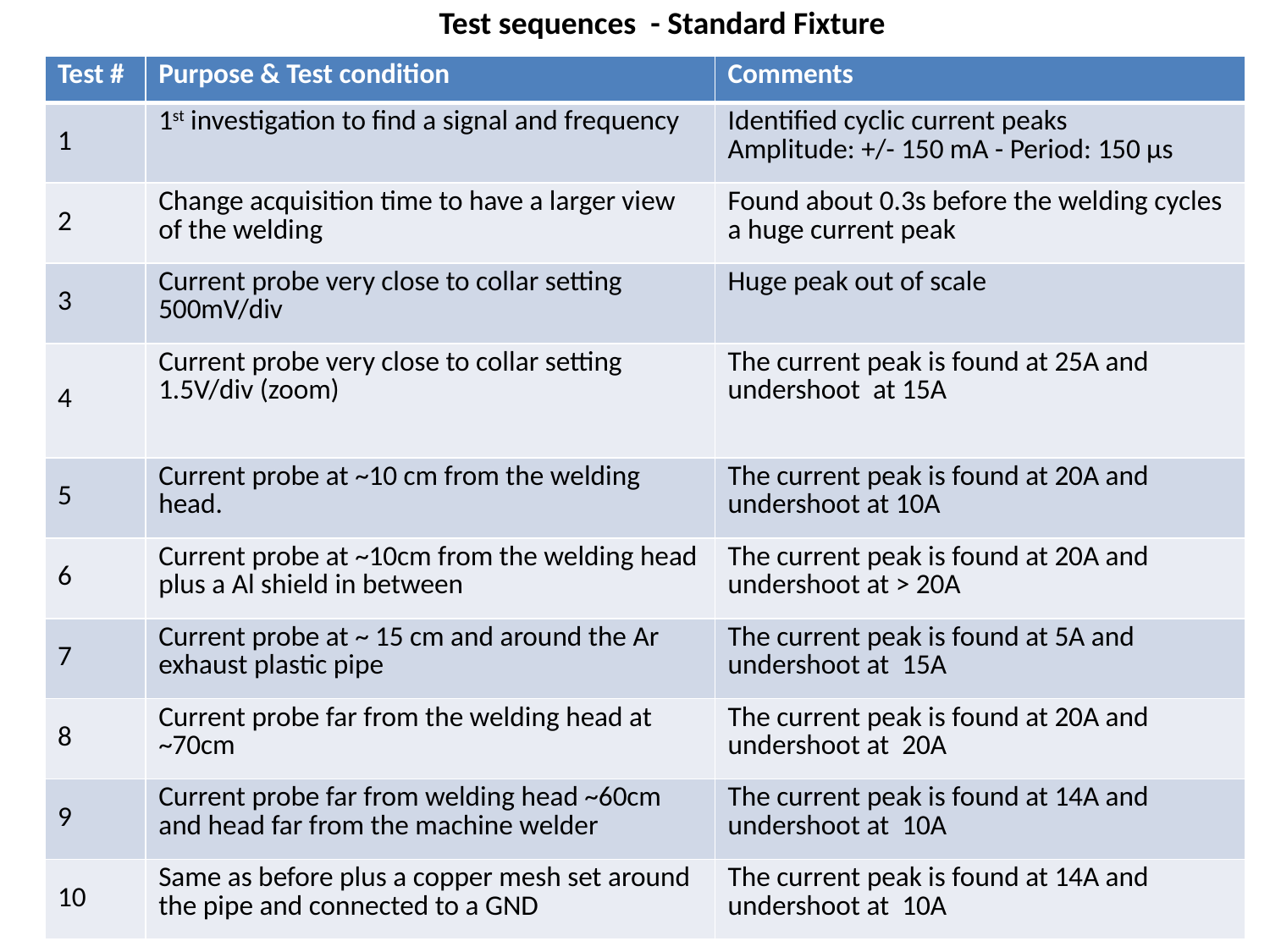

Test sequences  - Standard Fixture
| Test # | Purpose & Test condition | Comments |
| --- | --- | --- |
| 1 | 1st investigation to find a signal and frequency | Identified cyclic current peaks Amplitude: +/- 150 mA - Period: 150 µs |
| 2 | Change acquisition time to have a larger view of the welding | Found about 0.3s before the welding cycles a huge current peak |
| 3 | Current probe very close to collar setting 500mV/div | Huge peak out of scale |
| 4 | Current probe very close to collar setting 1.5V/div (zoom) | The current peak is found at 25A and undershoot at 15A |
| 5 | Current probe at ~10 cm from the welding head. | The current peak is found at 20A and undershoot at 10A |
| 6 | Current probe at ~10cm from the welding head plus a Al shield in between | The current peak is found at 20A and undershoot at > 20A |
| 7 | Current probe at ~ 15 cm and around the Ar exhaust plastic pipe | The current peak is found at 5A and undershoot at 15A |
| 8 | Current probe far from the welding head at ~70cm | The current peak is found at 20A and undershoot at 20A |
| 9 | Current probe far from welding head ~60cm and head far from the machine welder | The current peak is found at 14A and undershoot at 10A |
| 10 | Same as before plus a copper mesh set around the pipe and connected to a GND | The current peak is found at 14A and undershoot at 10A |